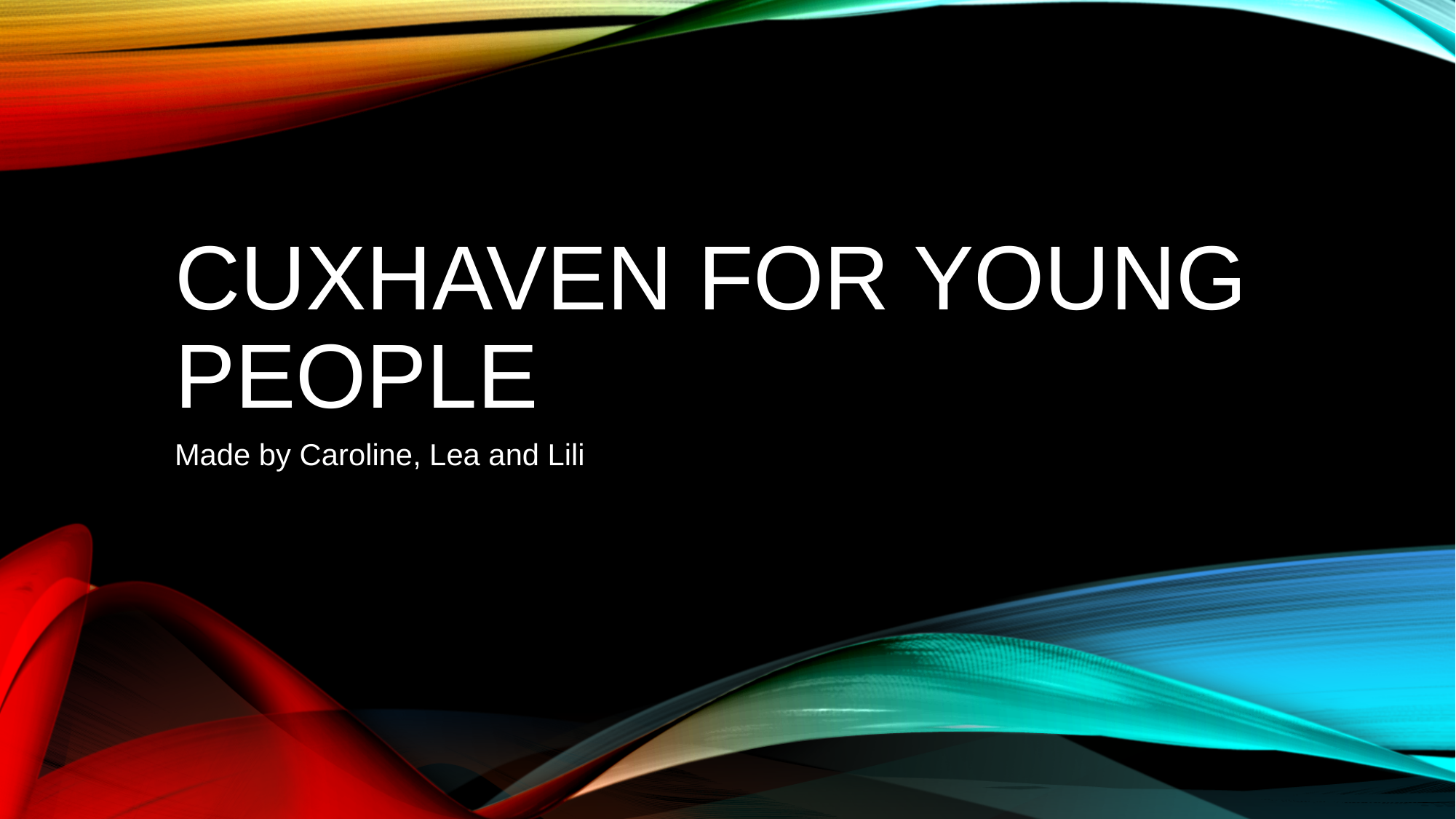

# Cuxhaven for Young People
Made by Caroline, Lea and Lili